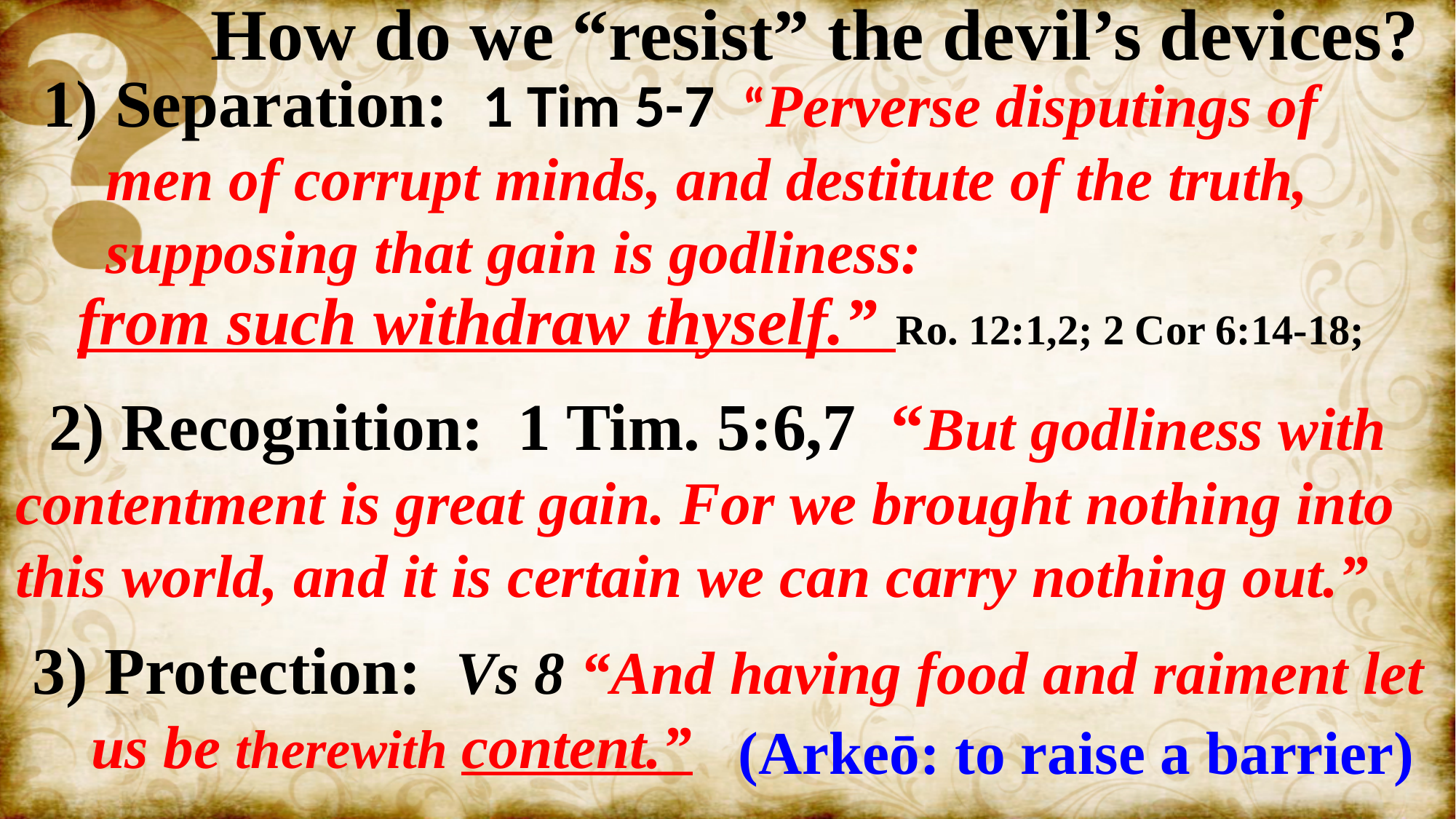

How do we “resist” the devil’s devices?
  1) Separation:  1 Tim 5-7  “Perverse disputings of
      men of corrupt minds, and destitute of the truth,
      supposing that gain is godliness:

  2) Recognition:  1 Tim. 5:6,7  “But godliness with contentment is great gain. For we brought nothing into this world, and it is certain we can carry nothing out.”
 3) Protection:  Vs 8 “And having food and raiment let
     us be therewith content.”
from such withdraw thyself.” Ro. 12:1,2; 2 Cor 6:14-18;
(Arkeō: to raise a barrier)